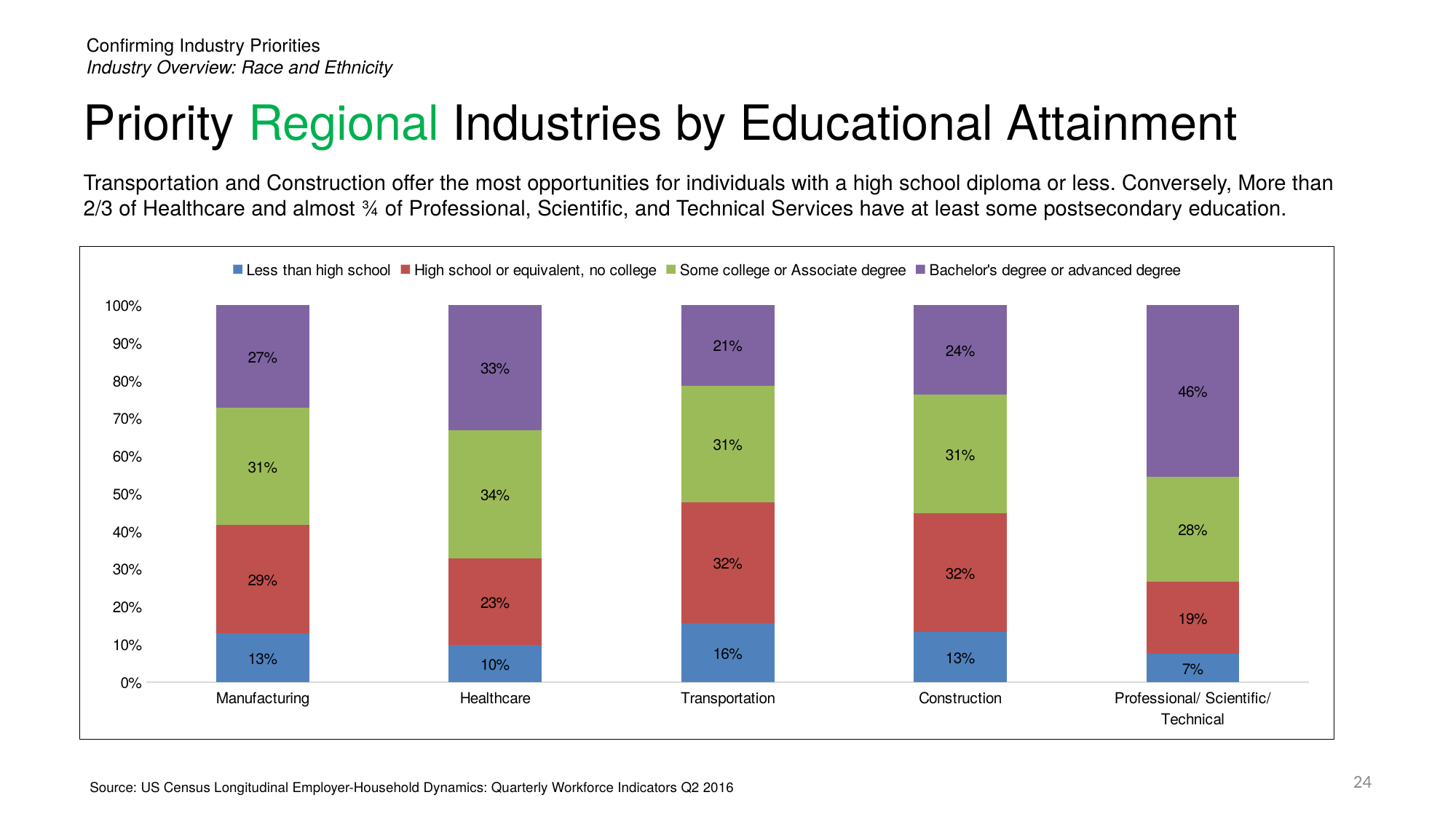

Confirming Industry Priorities
Industry Overview: Race and Ethnicity
# Priority Regional Industries by Educational Attainment
Transportation and Construction offer the most opportunities for individuals with a high school diploma or less. Conversely, More than 2/3 of Healthcare and almost ¾ of Professional, Scientific, and Technical Services have at least some postsecondary education.

### Chart

| Category | Less than high school | High school or equivalent, no college | Some college or Associate degree | Bachelor's degree or advanced degree |
|---|---|---|---|---|
| Manufacturing | 0.12893940293192474 | 0.28773220962668405 | 0.31019645082794234 | 0.27313193661344887 |
| Healthcare | 0.09824615148962243 | 0.2288734012407138 | 0.3400321666539021 | 0.33284828061576166 |
| Transportation | 0.15551294343240651 | 0.3217641418983701 | 0.3087248322147651 | 0.21399808245445828 |
| Construction | 0.13185654008438819 | 0.31652601969057664 | 0.3135021097046414 | 0.23811533052039383 |
| Professional/ Scientific/ Technical | 0.07464391292663262 | 0.19121203977425424 | 0.277882289707068 | 0.4562617575920451 |
24
Source: US Census Longitudinal Employer-Household Dynamics: Quarterly Workforce Indicators Q2 2016